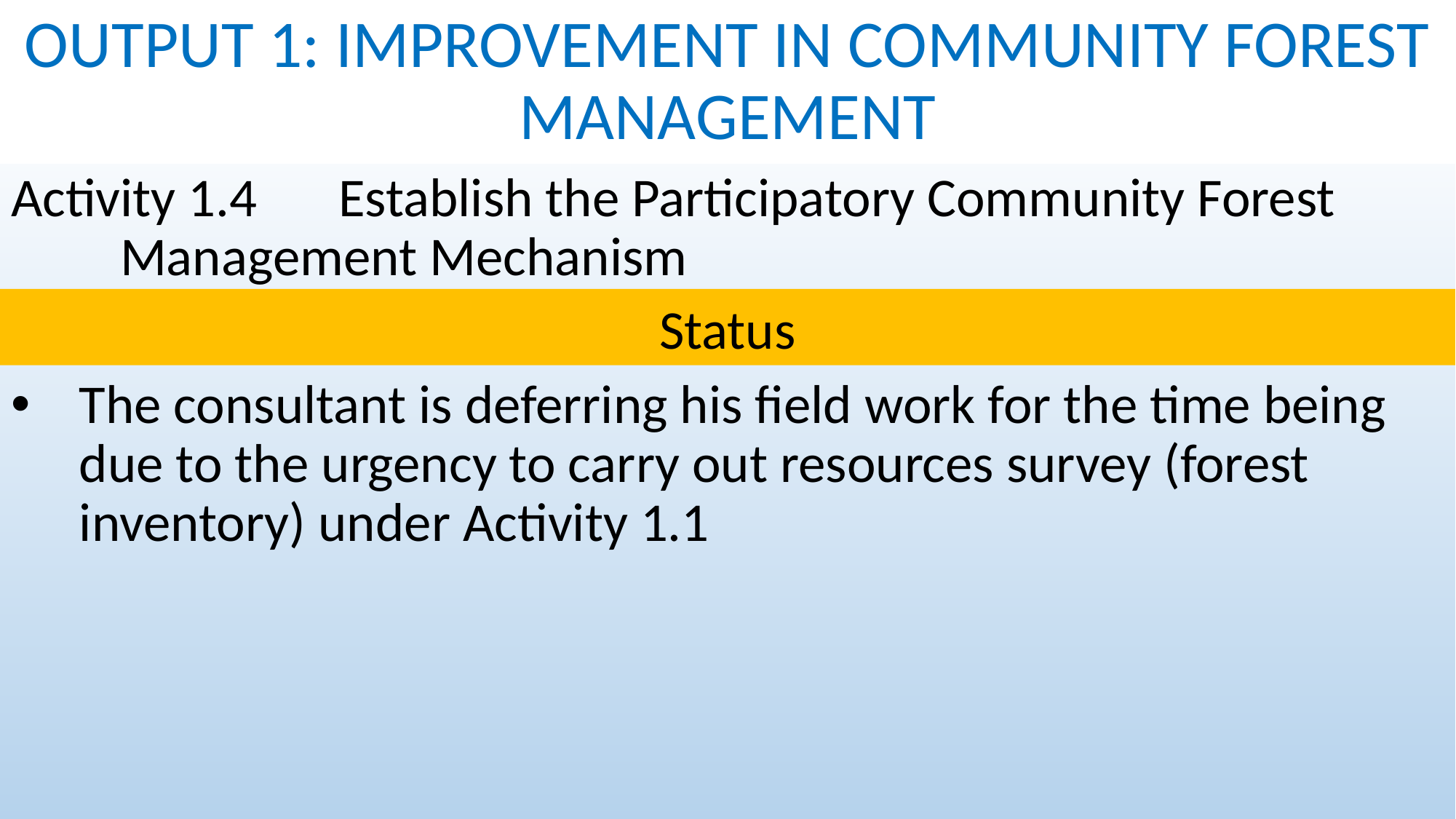

# OUTPUT 1: IMPROVEMENT IN COMMUNITY FOREST MANAGEMENT
Activity 1.4 	Establish the Participatory Community Forest 		Management Mechanism

The consultant is deferring his field work for the time being due to the urgency to carry out resources survey (forest inventory) under Activity 1.1
Status